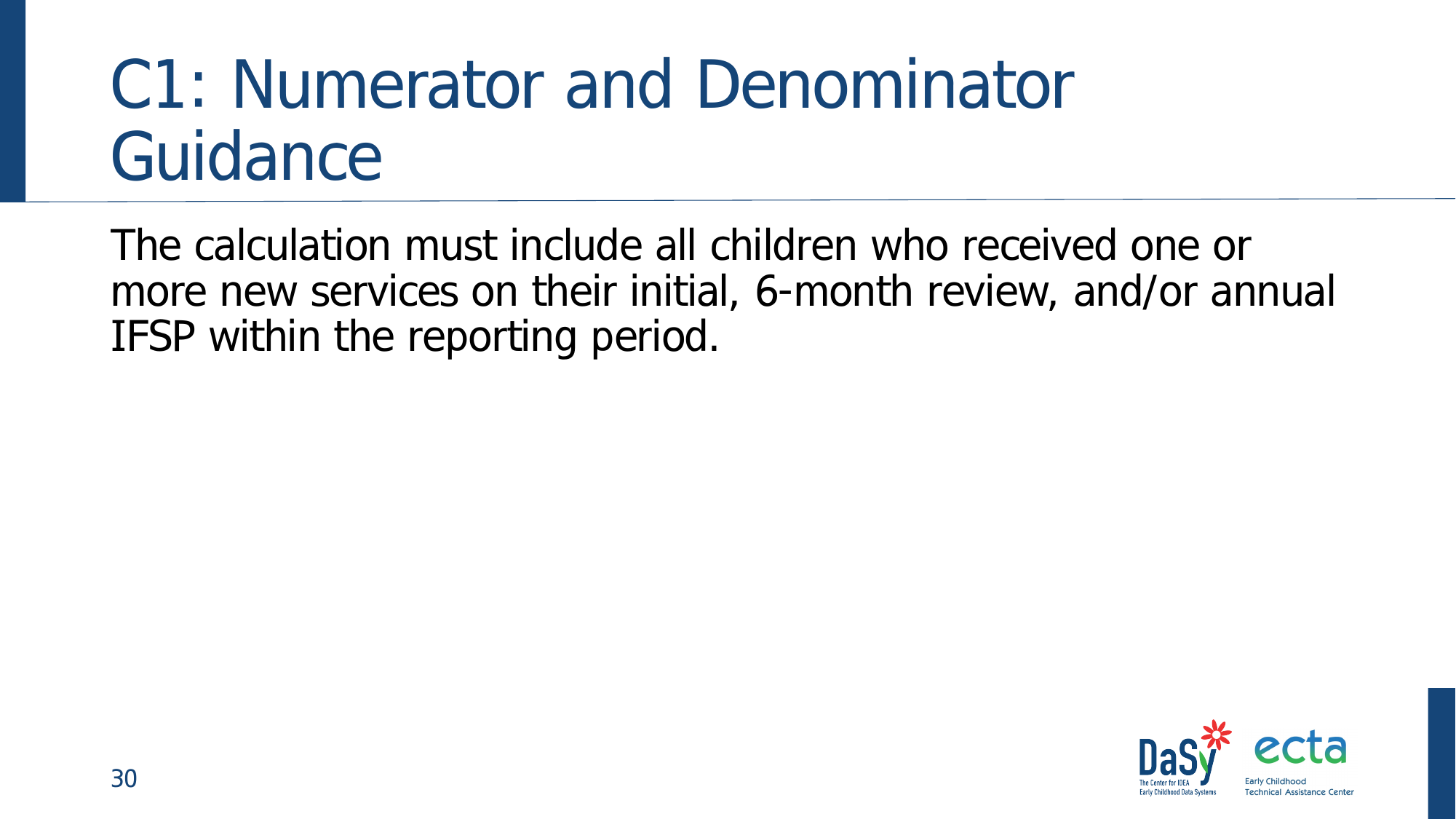

# C1: Numerator and Denominator Guidance
The calculation must include all children who received one or more new services on their initial, 6-month review, and/or annual IFSP within the reporting period.